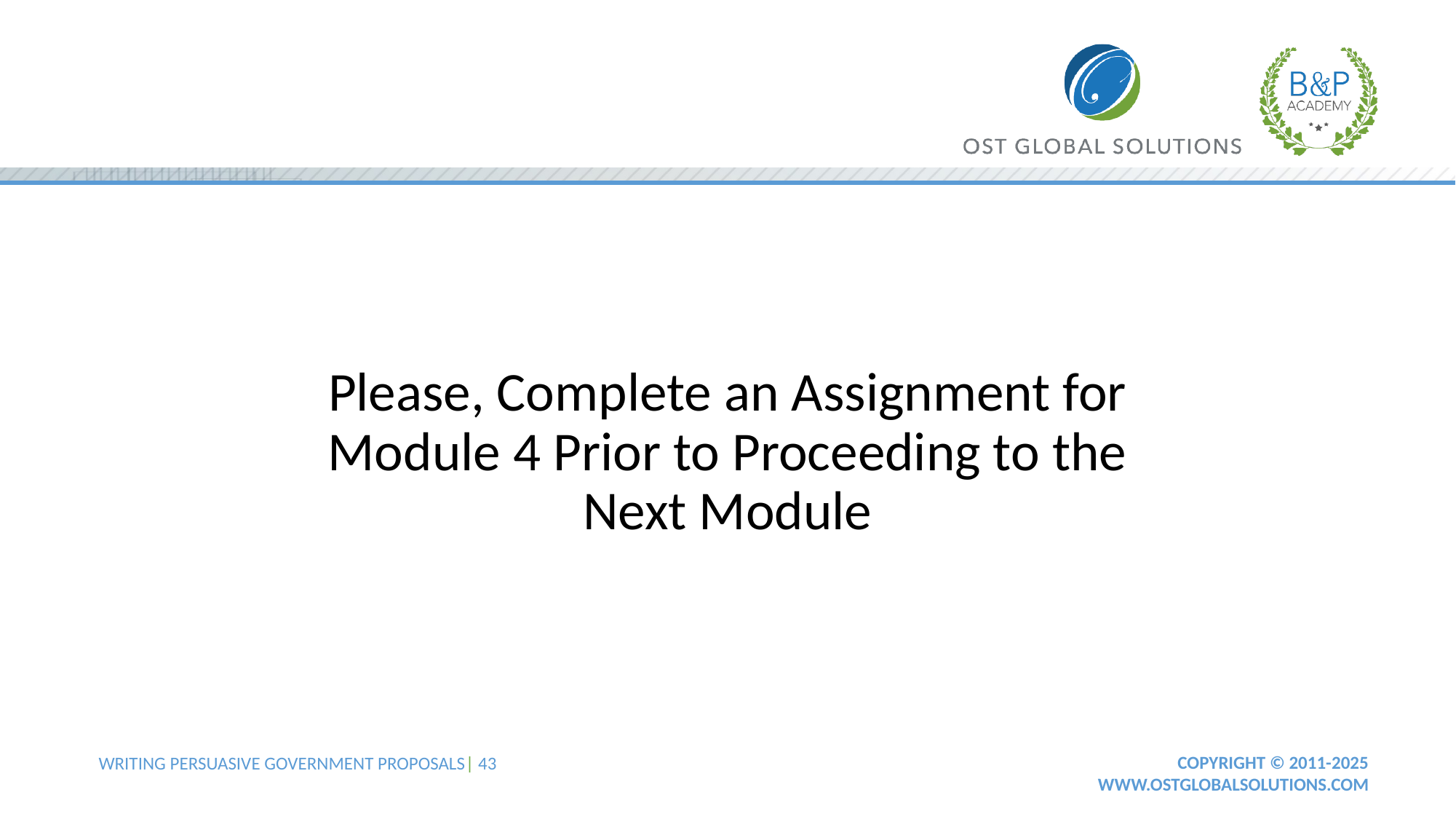

# Please, Complete an Assignment for Module 4 Prior to Proceeding to the Next Module